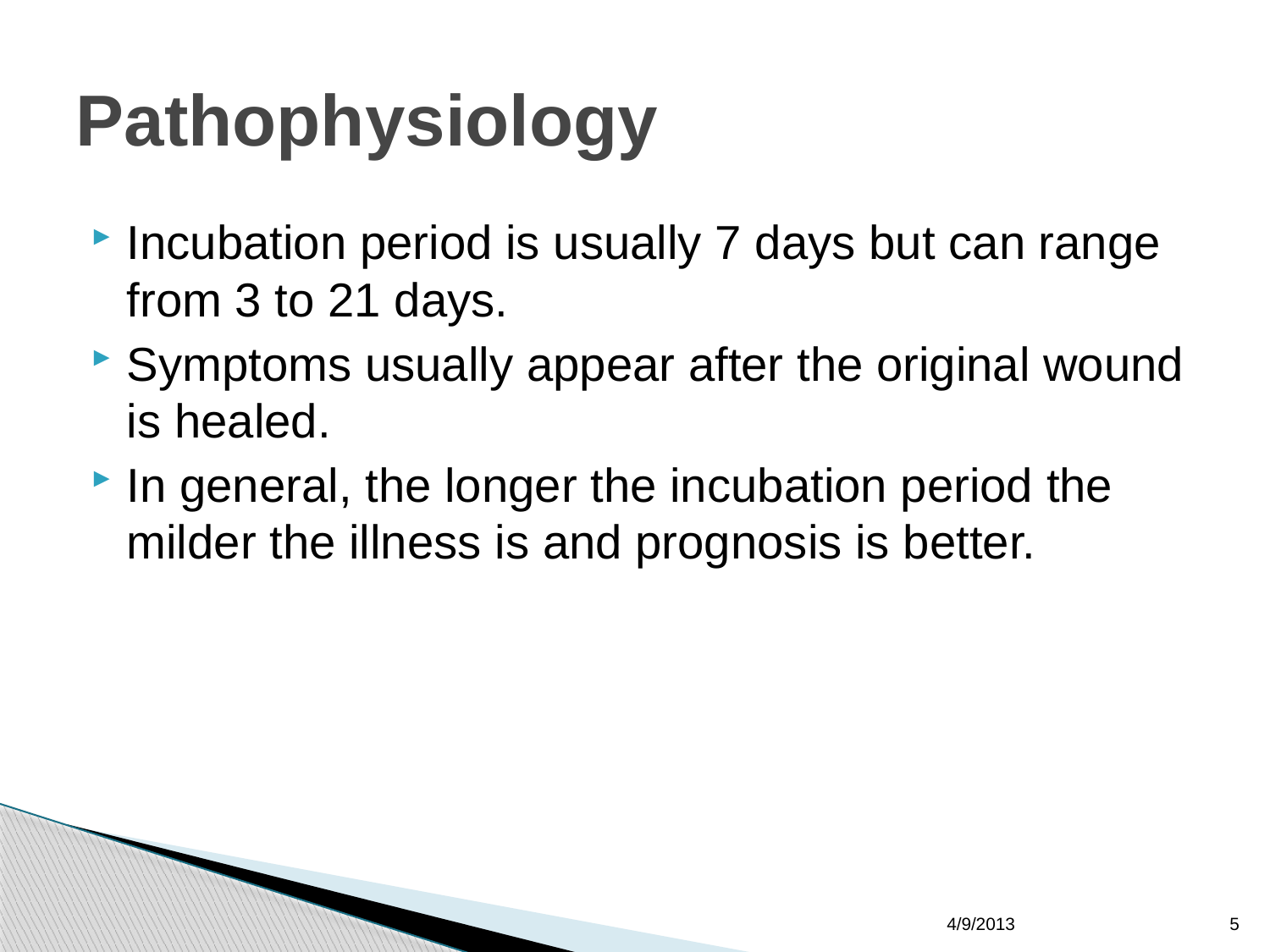

# Pathophysiology
Incubation period is usually 7 days but can range from 3 to 21 days.
Symptoms usually appear after the original wound is healed.
In general, the longer the incubation period the milder the illness is and prognosis is better.
4/9/2013
5